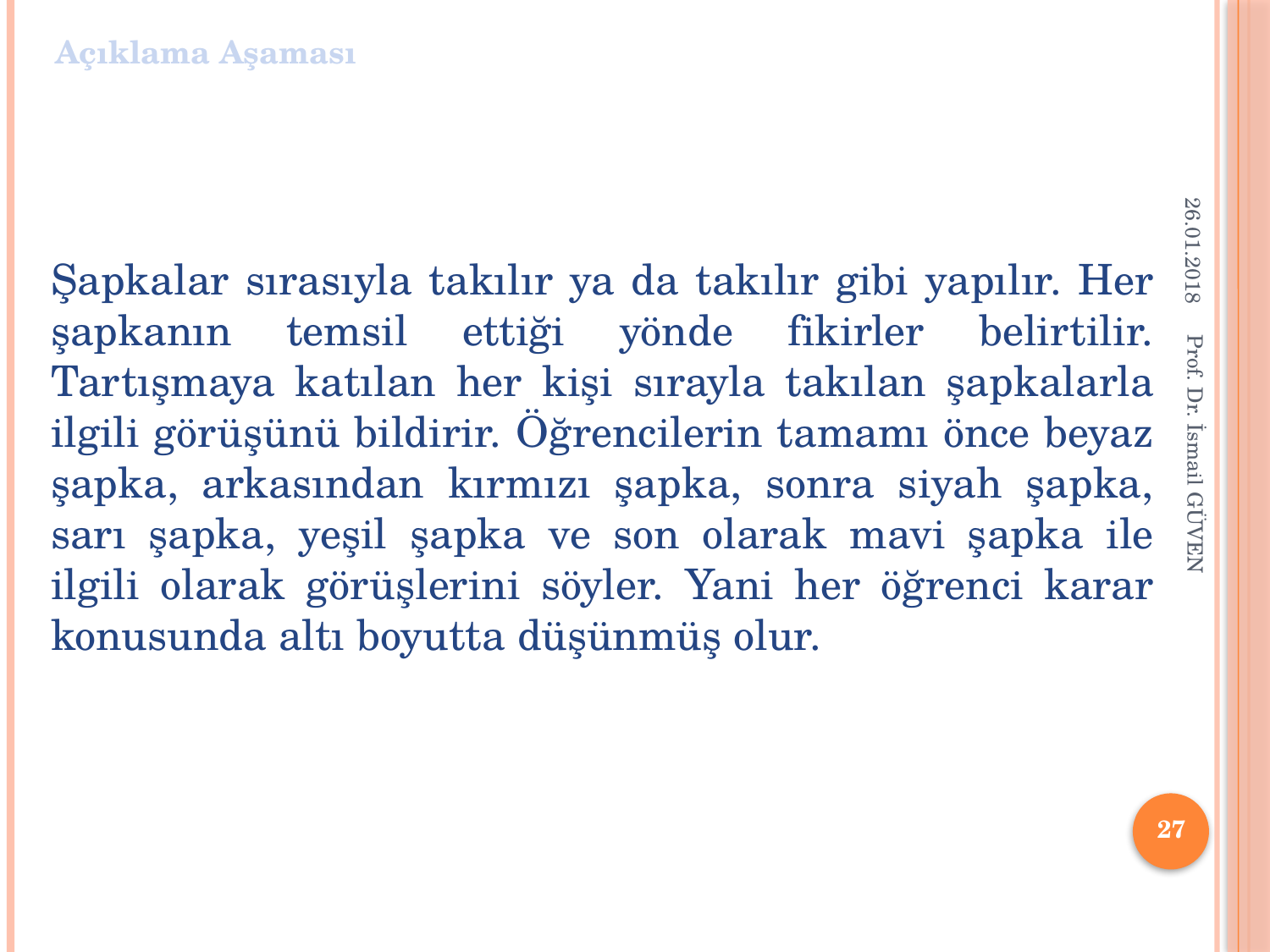

Açıklama Aşaması
26.01.2018
Şapkalar sırasıyla takılır ya da takılır gibi yapılır. Her şapkanın temsil ettiği yönde fikirler belirtilir. Tartışmaya katılan her kişi sırayla takılan şapkalarla ilgili görüşünü bildirir. Öğrencilerin tamamı önce beyaz şapka, arkasından kırmızı şapka, sonra siyah şapka, sarı şapka, yeşil şapka ve son olarak mavi şapka ile ilgili olarak görüşlerini söyler. Yani her öğrenci karar konusunda altı boyutta düşünmüş olur.
Prof. Dr. İsmail GÜVEN
27